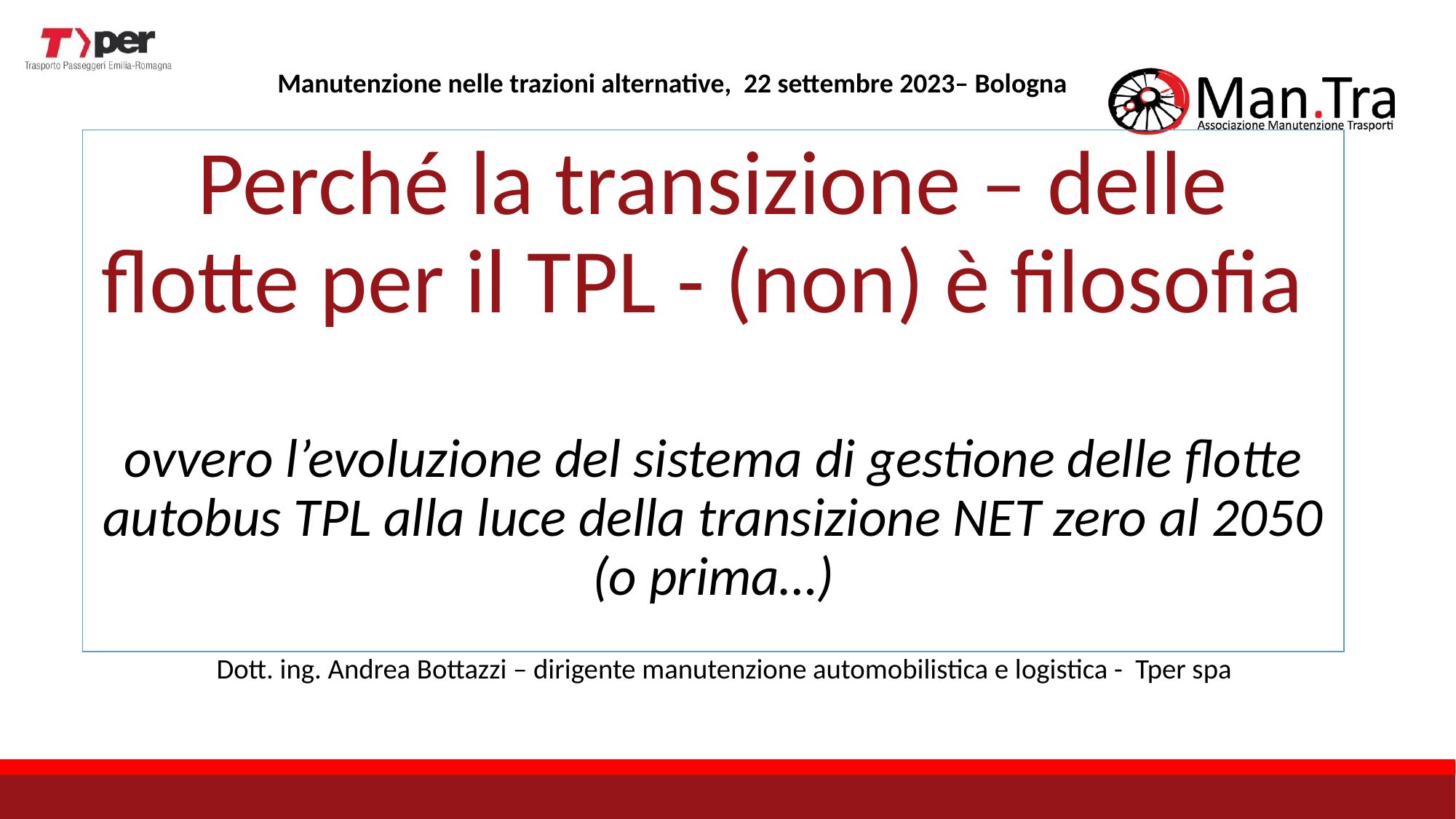

# Perché la transizione – delle flotte per il TPL - (non) è filosofia ovvero l’evoluzione del sistema di gestione delle flotte autobus TPL alla luce della transizione NET zero al 2050 (o prima…)
Dott. ing. Andrea Bottazzi – dirigente manutenzione automobilistica e logistica -  Tper spa